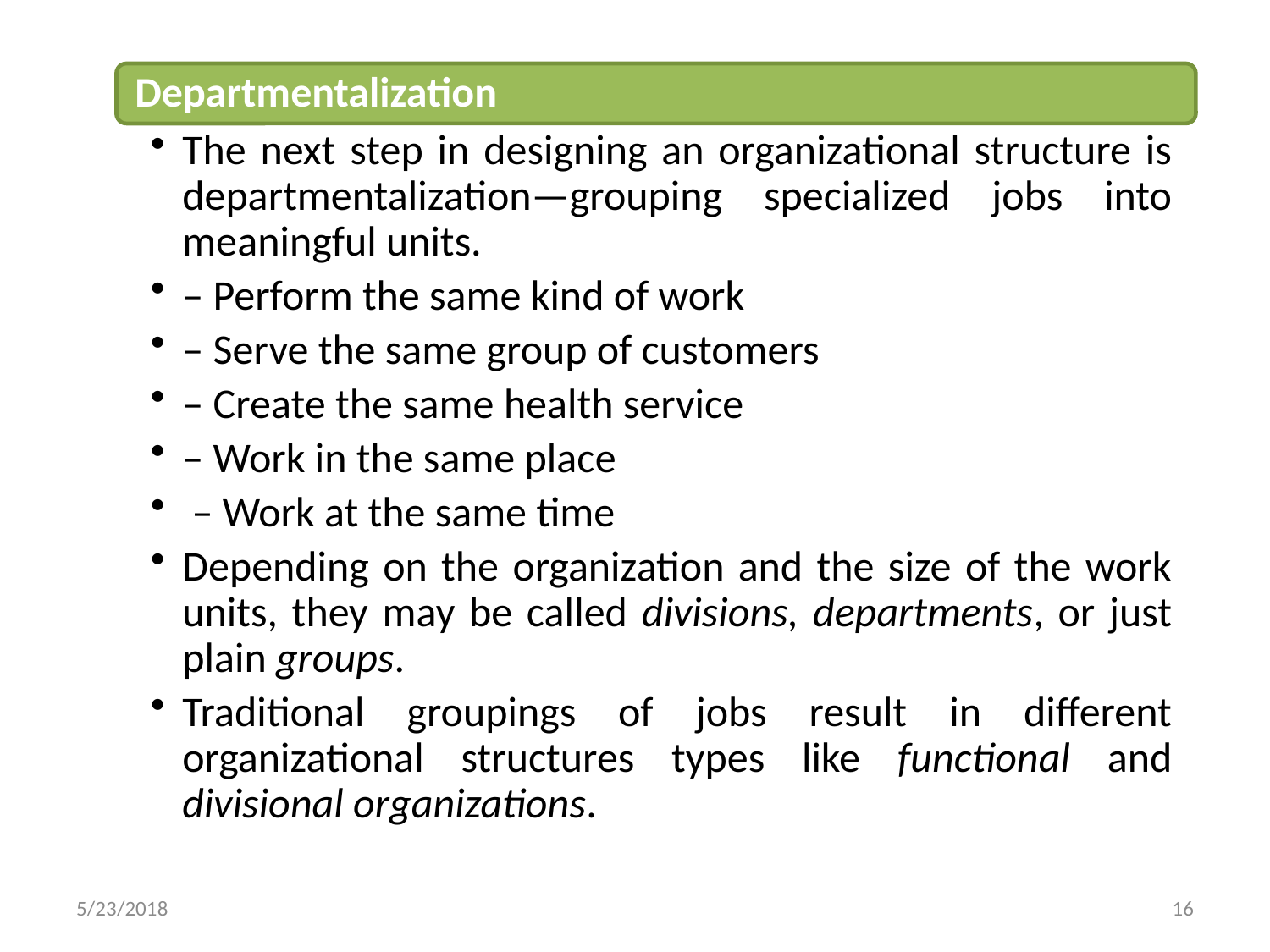

Departmentalization
The next step in designing an organizational structure is departmentalization—grouping specialized jobs into meaningful units.
– Perform the same kind of work
– Serve the same group of customers
– Create the same health service
– Work in the same place
 – Work at the same time
Depending on the organization and the size of the work units, they may be called divisions, departments, or just plain groups.
Traditional groupings of jobs result in different organizational structures types like functional and divisional organizations.
5/23/2018
16